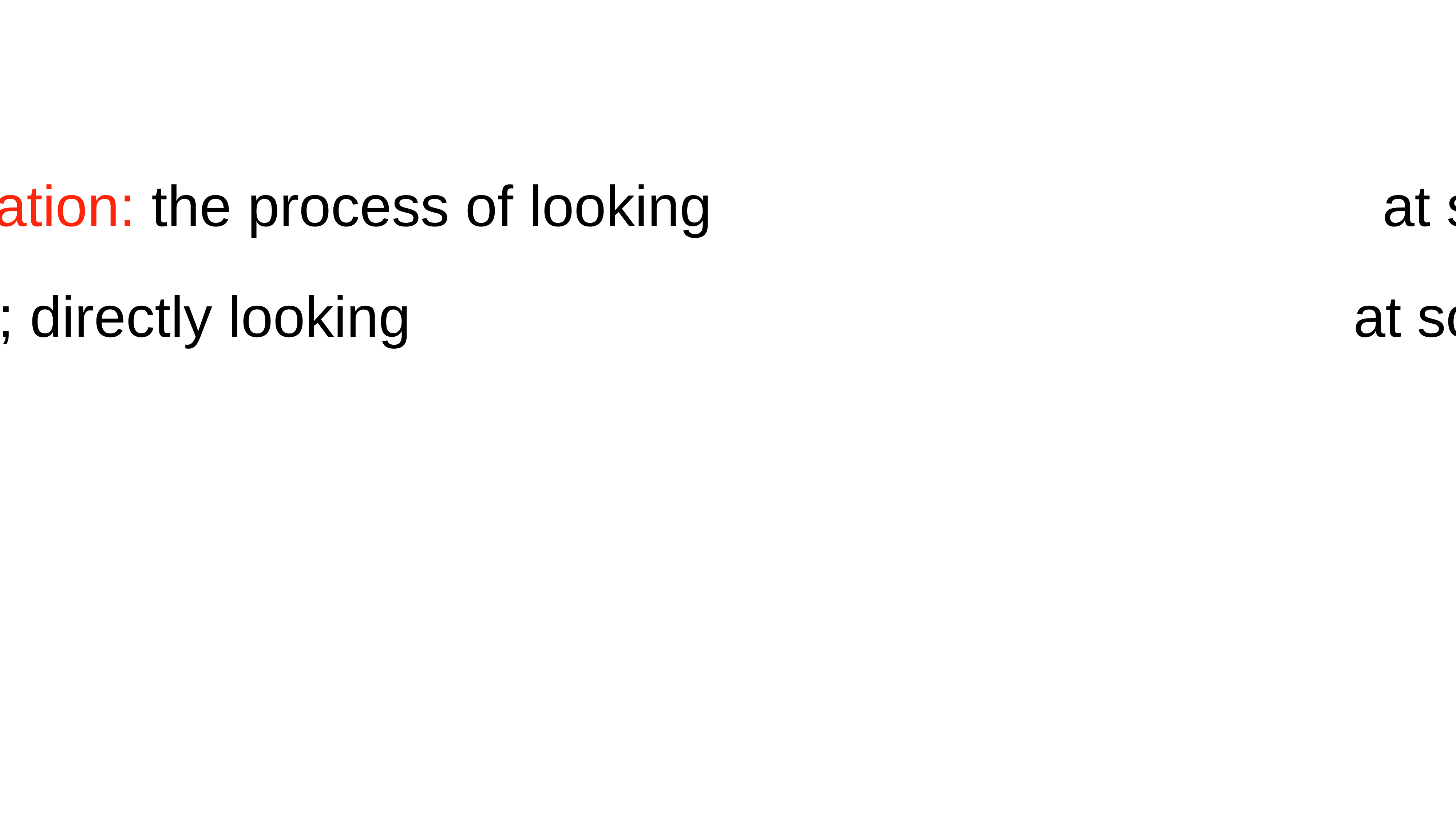

observation: the process of looking                                          at something very closely; directly looking                                                           at something